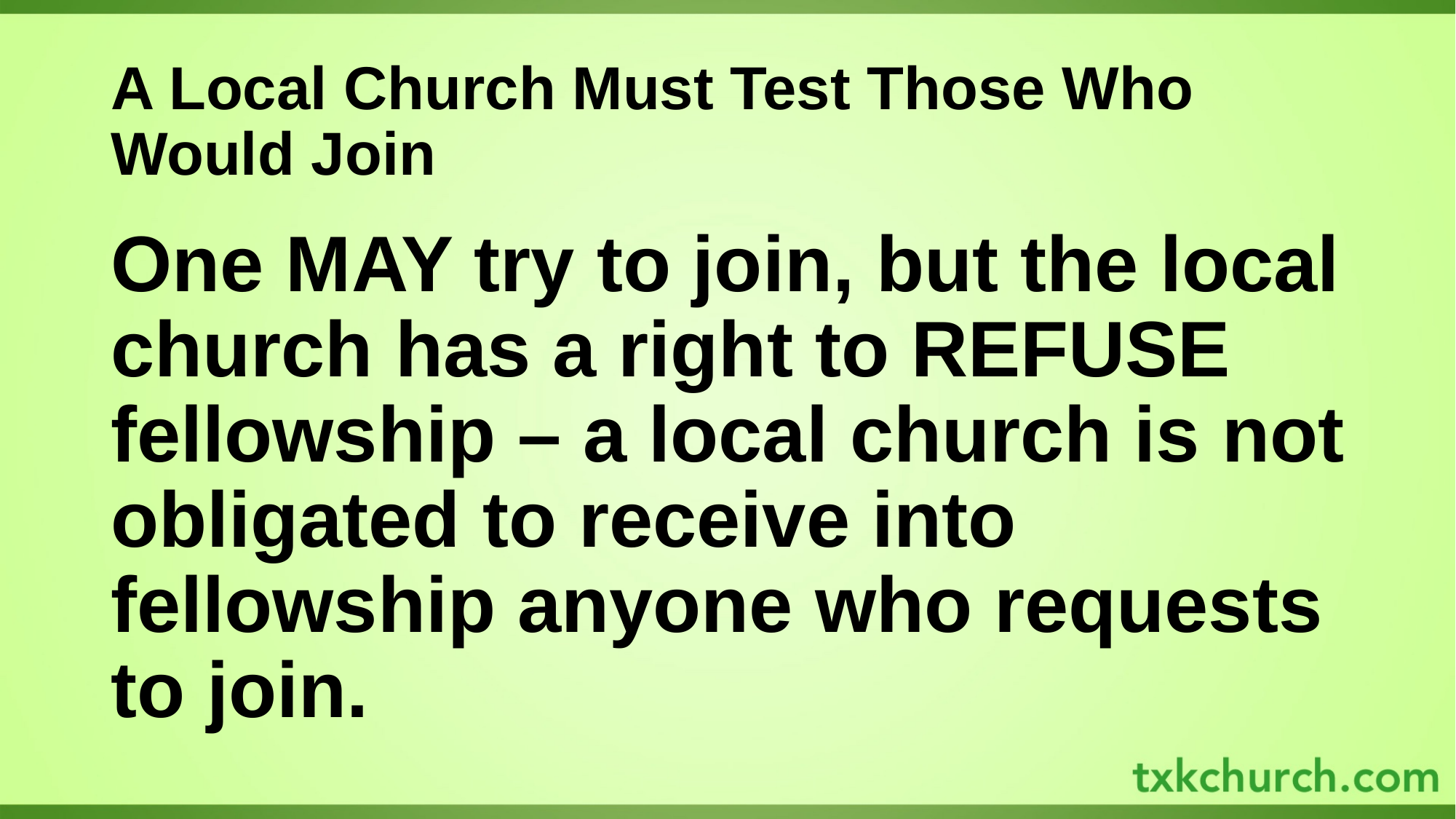

# A Local Church Must Test Those Who Would Join
One MAY try to join, but the local church has a right to REFUSE fellowship – a local church is not obligated to receive into fellowship anyone who requests to join.